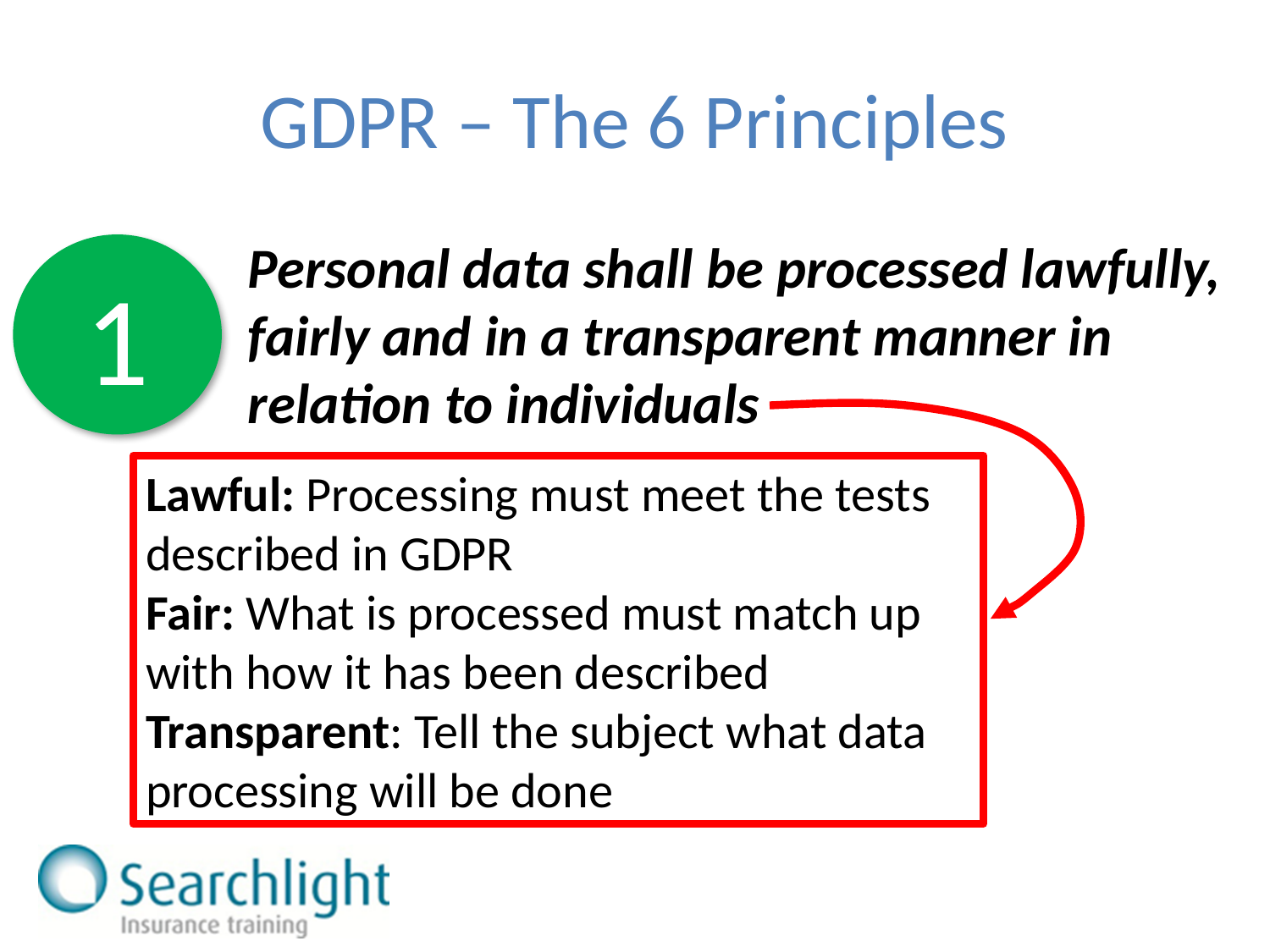

# GDPR – The 6 Principles
Personal data shall be processed lawfully, fairly and in a transparent manner in relation to individuals
1

Lawful: Processing must meet the tests described in GDPR
Fair: What is processed must match up with how it has been described
Transparent: Tell the subject what data processing will be done